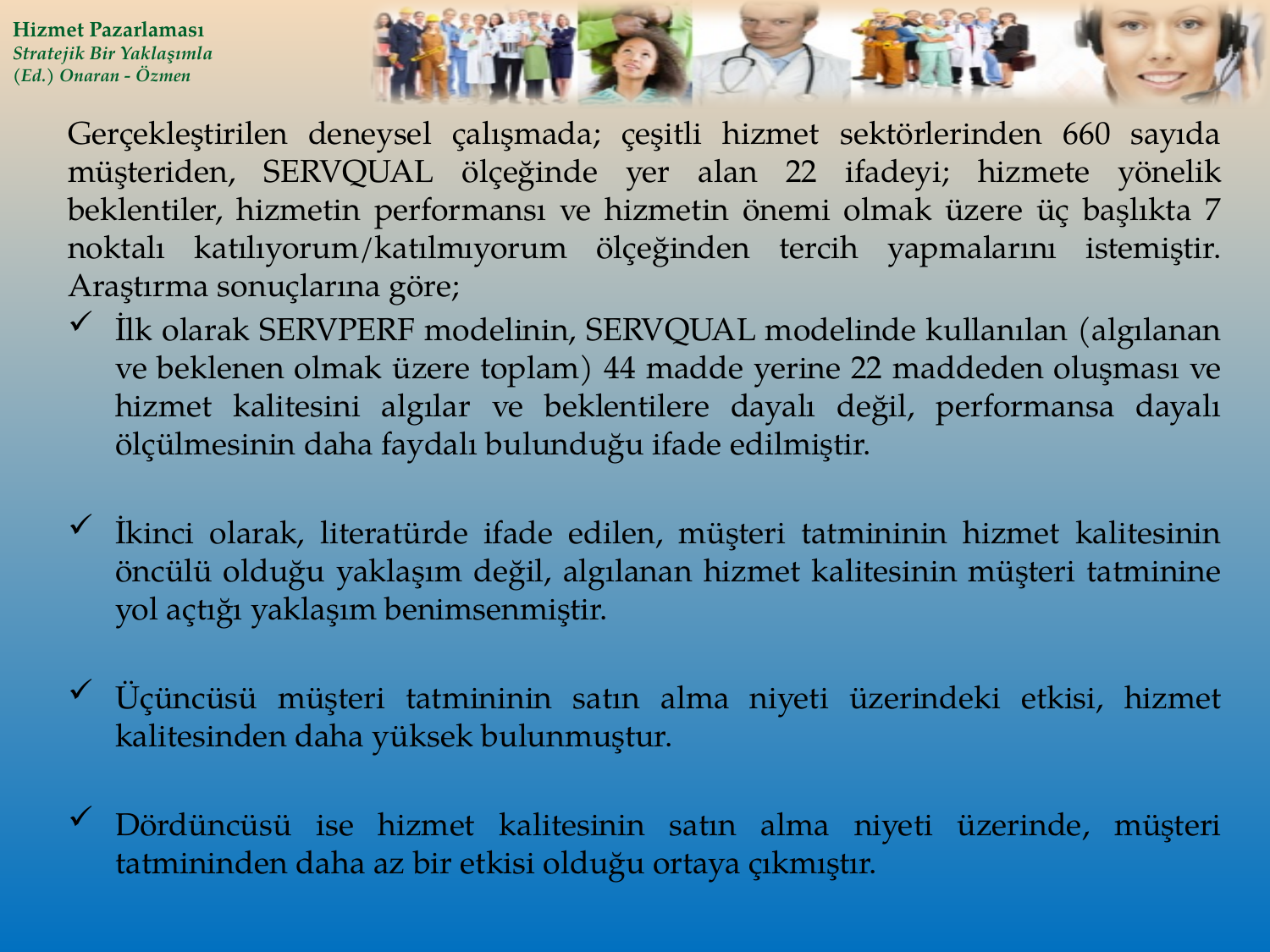

Gerçekleştirilen deneysel çalışmada; çeşitli hizmet sektörlerinden 660 sayıda müşteriden, SERVQUAL ölçeğinde yer alan 22 ifadeyi; hizmete yönelik beklentiler, hizmetin performansı ve hizmetin önemi olmak üzere üç başlıkta 7 noktalı katılıyorum/katılmıyorum ölçeğinden tercih yapmalarını istemiştir. Araştırma sonuçlarına göre;
İlk olarak SERVPERF modelinin, SERVQUAL modelinde kullanılan (algılanan ve beklenen olmak üzere toplam) 44 madde yerine 22 maddeden oluşması ve hizmet kalitesini algılar ve beklentilere dayalı değil, performansa dayalı ölçülmesinin daha faydalı bulunduğu ifade edilmiştir.

İkinci olarak, literatürde ifade edilen, müşteri tatmininin hizmet kalitesinin öncülü olduğu yaklaşım değil, algılanan hizmet kalitesinin müşteri tatminine yol açtığı yaklaşım benimsenmiştir.

Üçüncüsü müşteri tatmininin satın alma niyeti üzerindeki etkisi, hizmet kalitesinden daha yüksek bulunmuştur.

Dördüncüsü ise hizmet kalitesinin satın alma niyeti üzerinde, müşteri tatmininden daha az bir etkisi olduğu ortaya çıkmıştır.